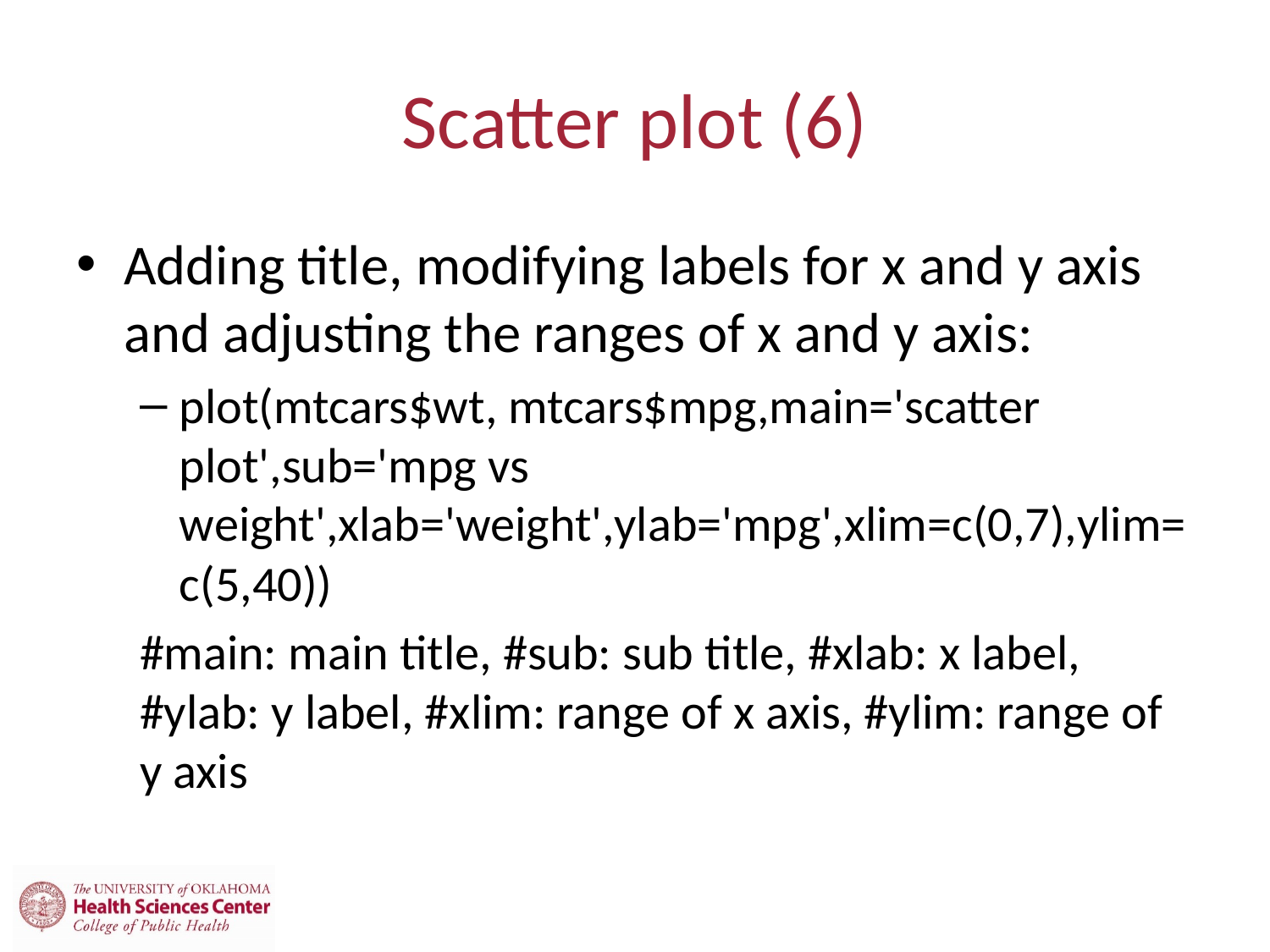

# Scatter plot (6)
Adding title, modifying labels for x and y axis and adjusting the ranges of x and y axis:
plot(mtcars$wt, mtcars$mpg,main='scatter plot',sub='mpg vs weight',xlab='weight',ylab='mpg',xlim=c(0,7),ylim=c(5,40))
#main: main title, #sub: sub title, #xlab: x label, #ylab: y label, #xlim: range of x axis, #ylim: range of y axis